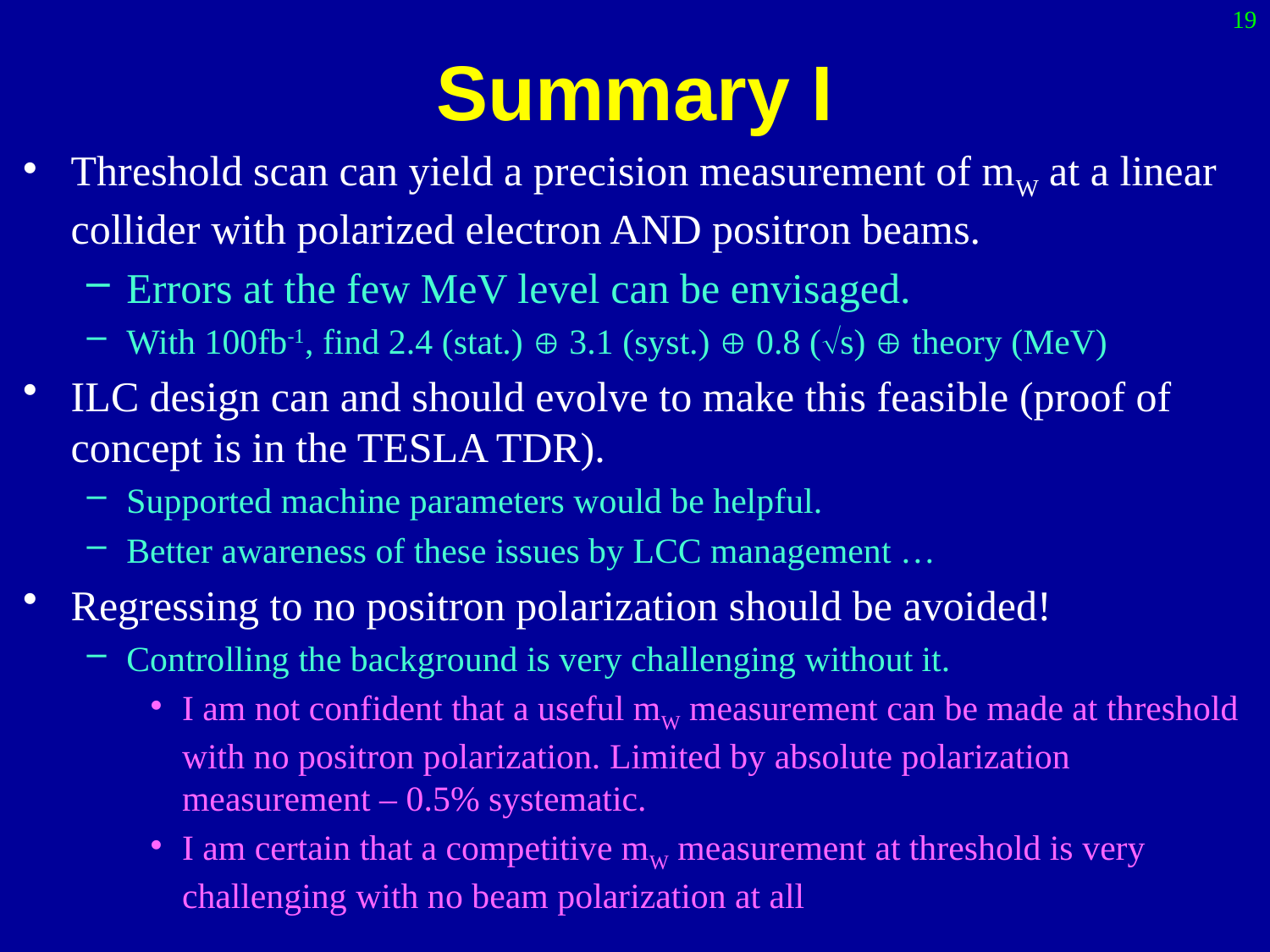

19
# Summary I
Threshold scan can yield a precision measurement of mW at a linear collider with polarized electron AND positron beams.
Errors at the few MeV level can be envisaged.
With 100fb-1, find 2.4 (stat.) ⊕ 3.1 (syst.) ⊕ 0.8 (√s) ⊕ theory (MeV)
ILC design can and should evolve to make this feasible (proof of concept is in the TESLA TDR).
Supported machine parameters would be helpful.
Better awareness of these issues by LCC management …
Regressing to no positron polarization should be avoided!
Controlling the background is very challenging without it.
I am not confident that a useful mW measurement can be made at threshold with no positron polarization. Limited by absolute polarization measurement – 0.5% systematic.
I am certain that a competitive mW measurement at threshold is very challenging with no beam polarization at all